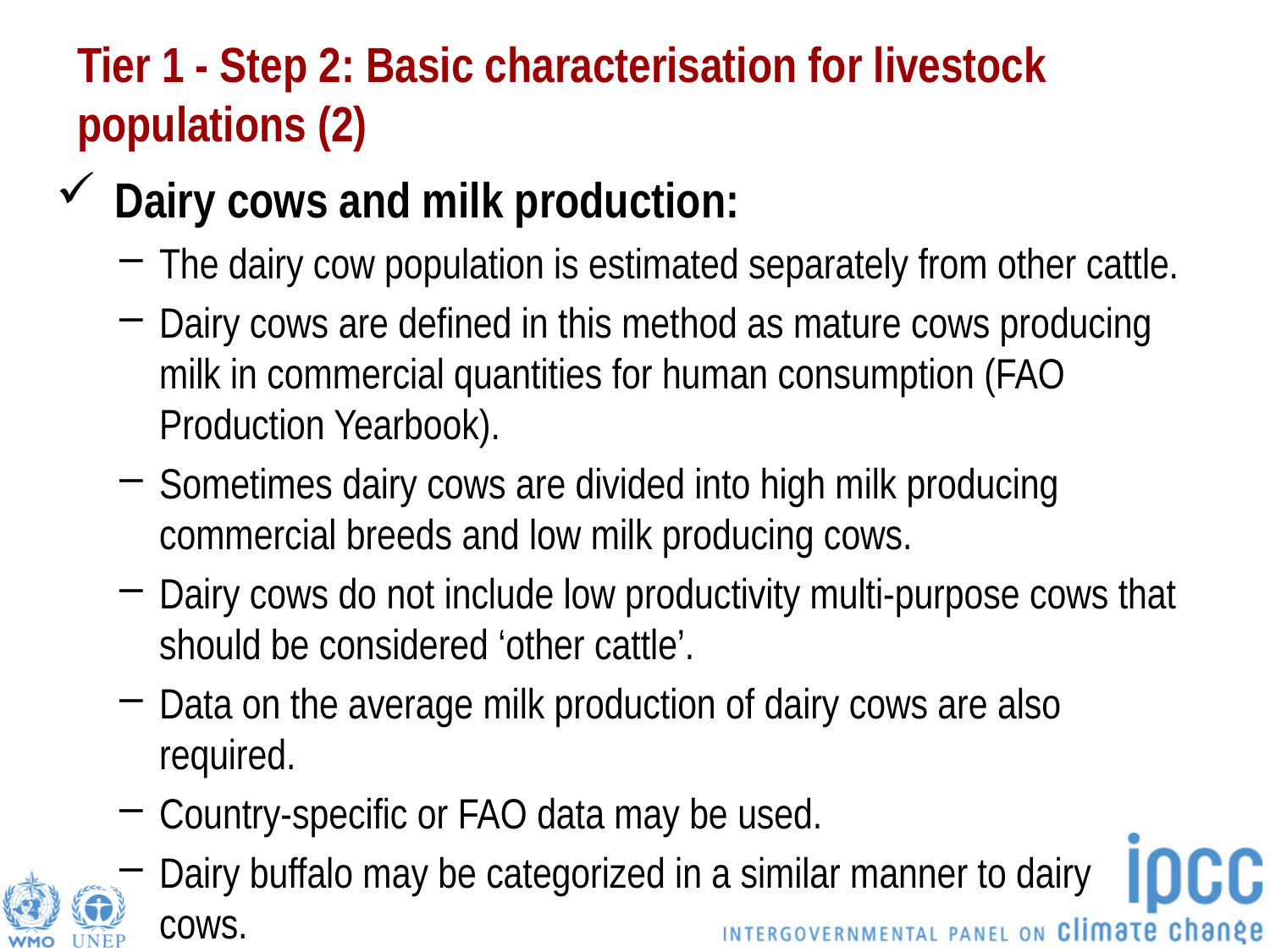

# Tier 1 - Step 2: Basic characterisation for livestock populations (2)
 Dairy cows and milk production:
The dairy cow population is estimated separately from other cattle.
Dairy cows are defined in this method as mature cows producing milk in commercial quantities for human consumption (FAO Production Yearbook).
Sometimes dairy cows are divided into high milk producing commercial breeds and low milk producing cows.
Dairy cows do not include low productivity multi-purpose cows that should be considered ‘other cattle’.
Data on the average milk production of dairy cows are also required.
Country-specific or FAO data may be used.
Dairy buffalo may be categorized in a similar manner to dairy cows.